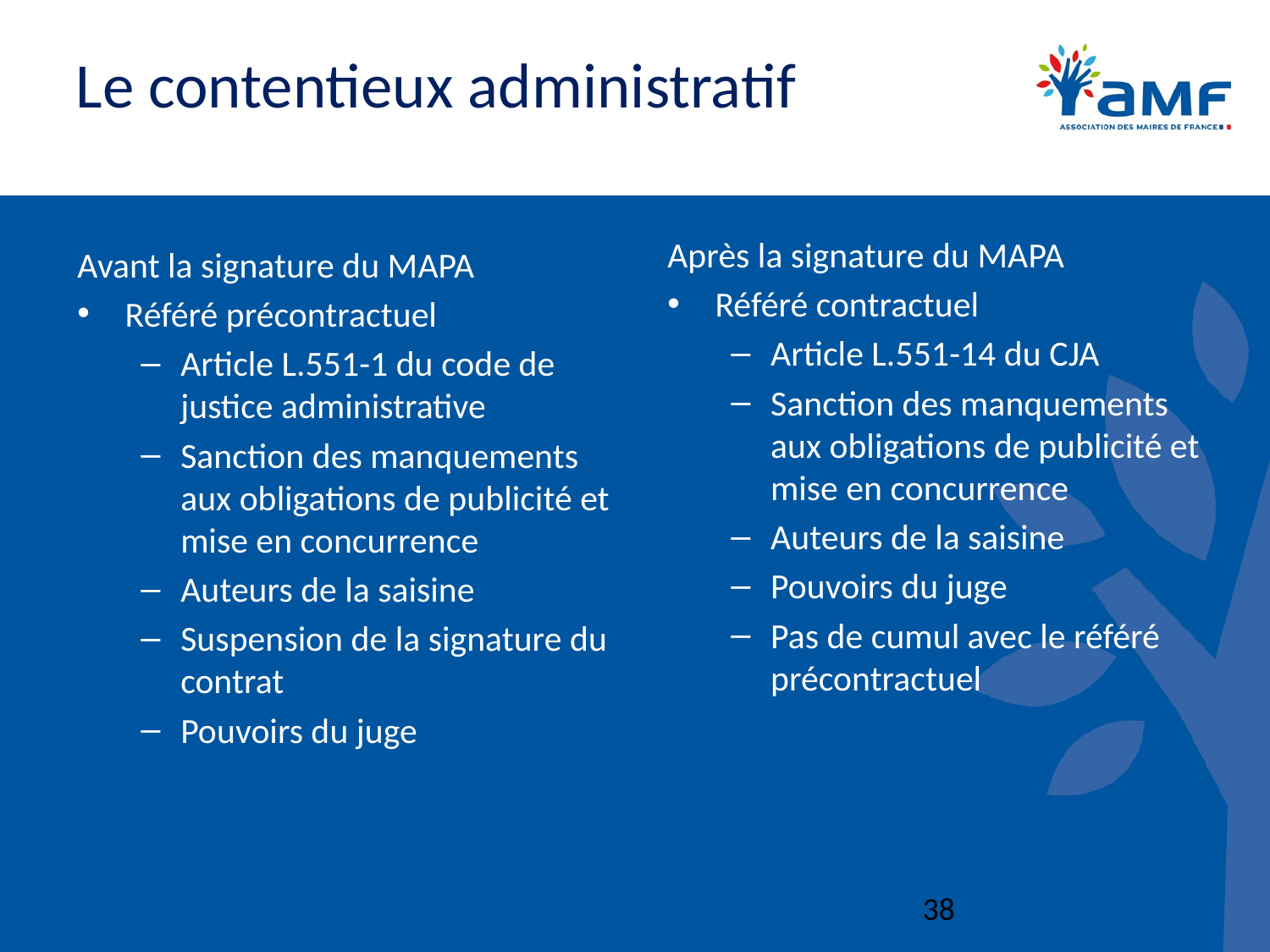

# Le contentieux administratif
Après la signature du MAPA
Référé contractuel
Article L.551-14 du CJA
Sanction des manquements aux obligations de publicité et mise en concurrence
Auteurs de la saisine
Pouvoirs du juge
Pas de cumul avec le référé précontractuel
Avant la signature du MAPA
Référé précontractuel
Article L.551-1 du code de justice administrative
Sanction des manquements aux obligations de publicité et mise en concurrence
Auteurs de la saisine
Suspension de la signature du contrat
Pouvoirs du juge

38